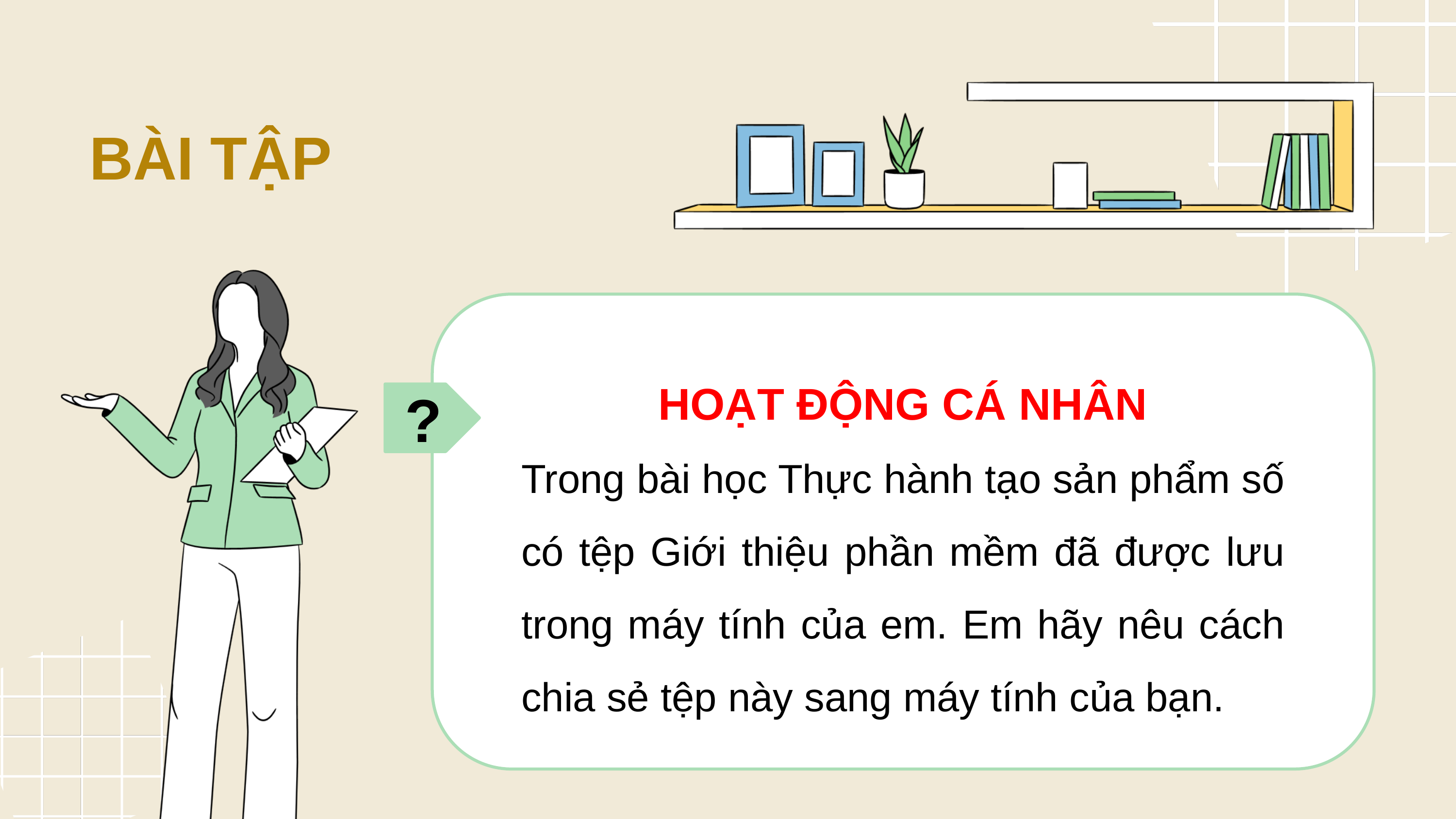

# BÀI TẬP

?
HOẠT ĐỘNG CÁ NHÂN
Trong bài học Thực hành tạo sản phẩm số có tệp Giới thiệu phần mềm đã được lưu trong máy tính của em. Em hãy nêu cách chia sẻ tệp này sang máy tính của bạn.